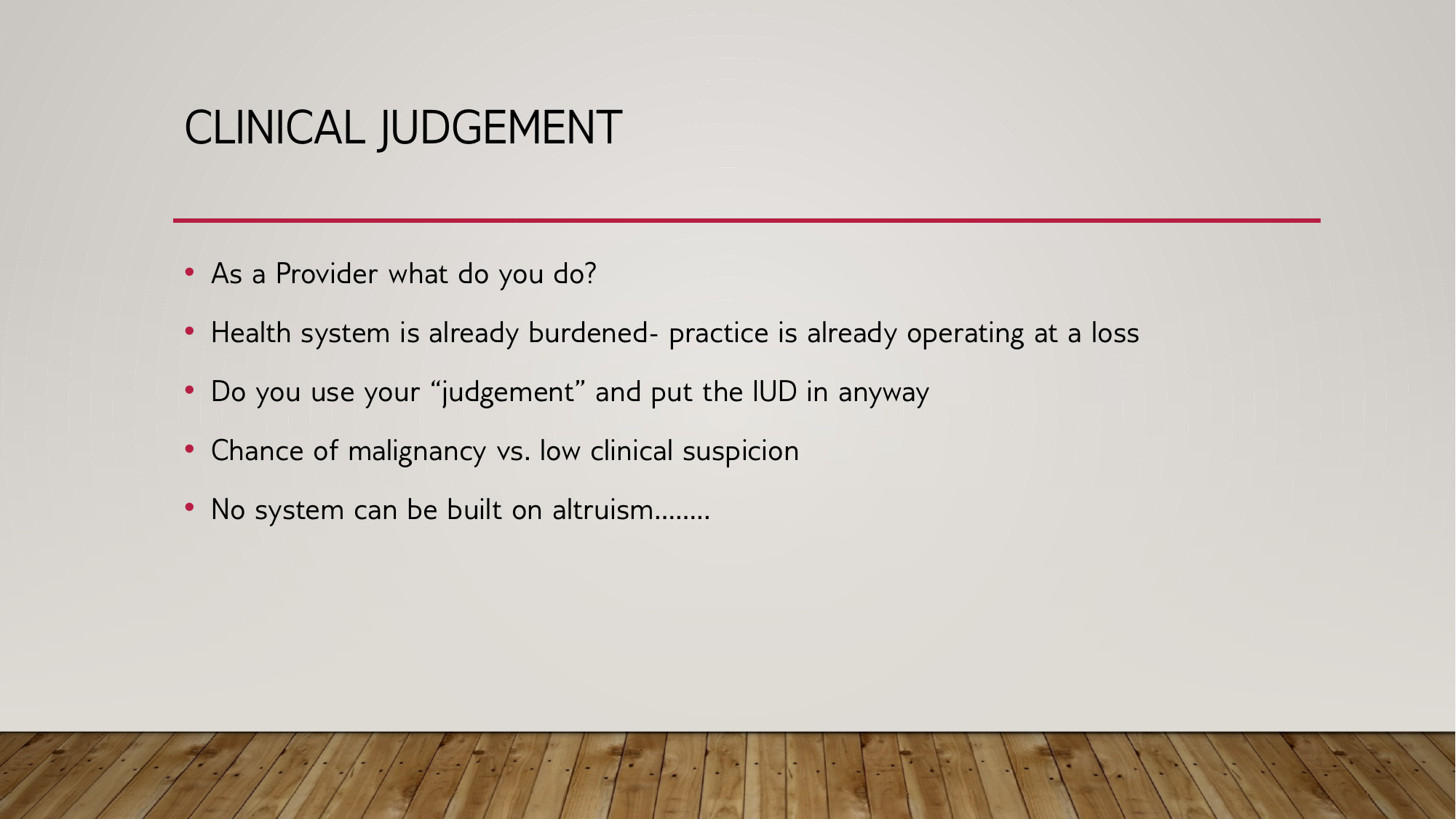

# Clinical Judgement
As a Provider what do you do?
Health system is already burdened- practice is already operating at a loss
Do you use your “judgement” and put the IUD in anyway
Chance of malignancy vs. low clinical suspicion
No system can be built on altruism……..